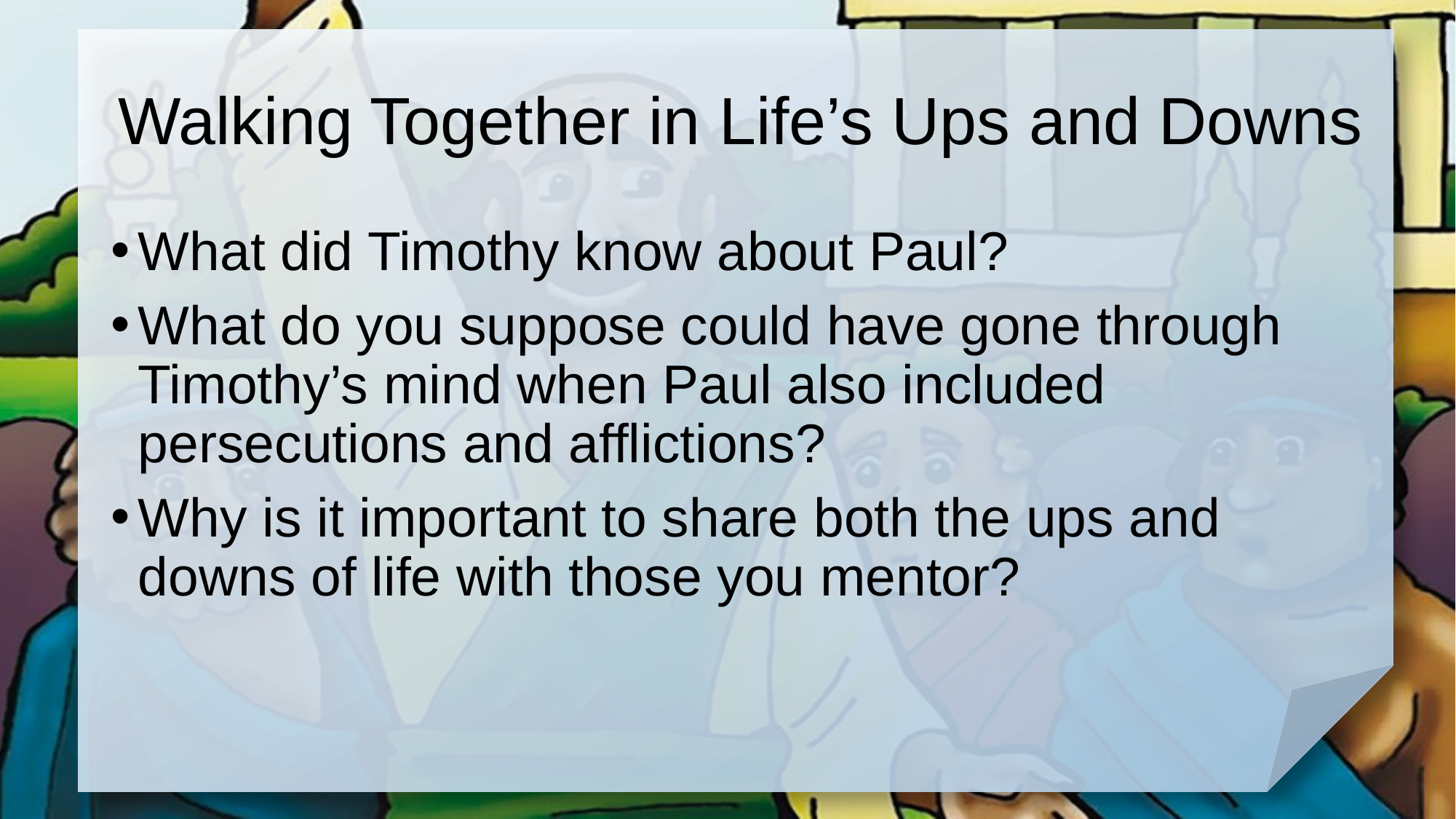

# Walking Together in Life’s Ups and Downs
What did Timothy know about Paul?
What do you suppose could have gone through Timothy’s mind when Paul also included persecutions and afflictions?
Why is it important to share both the ups and downs of life with those you mentor?